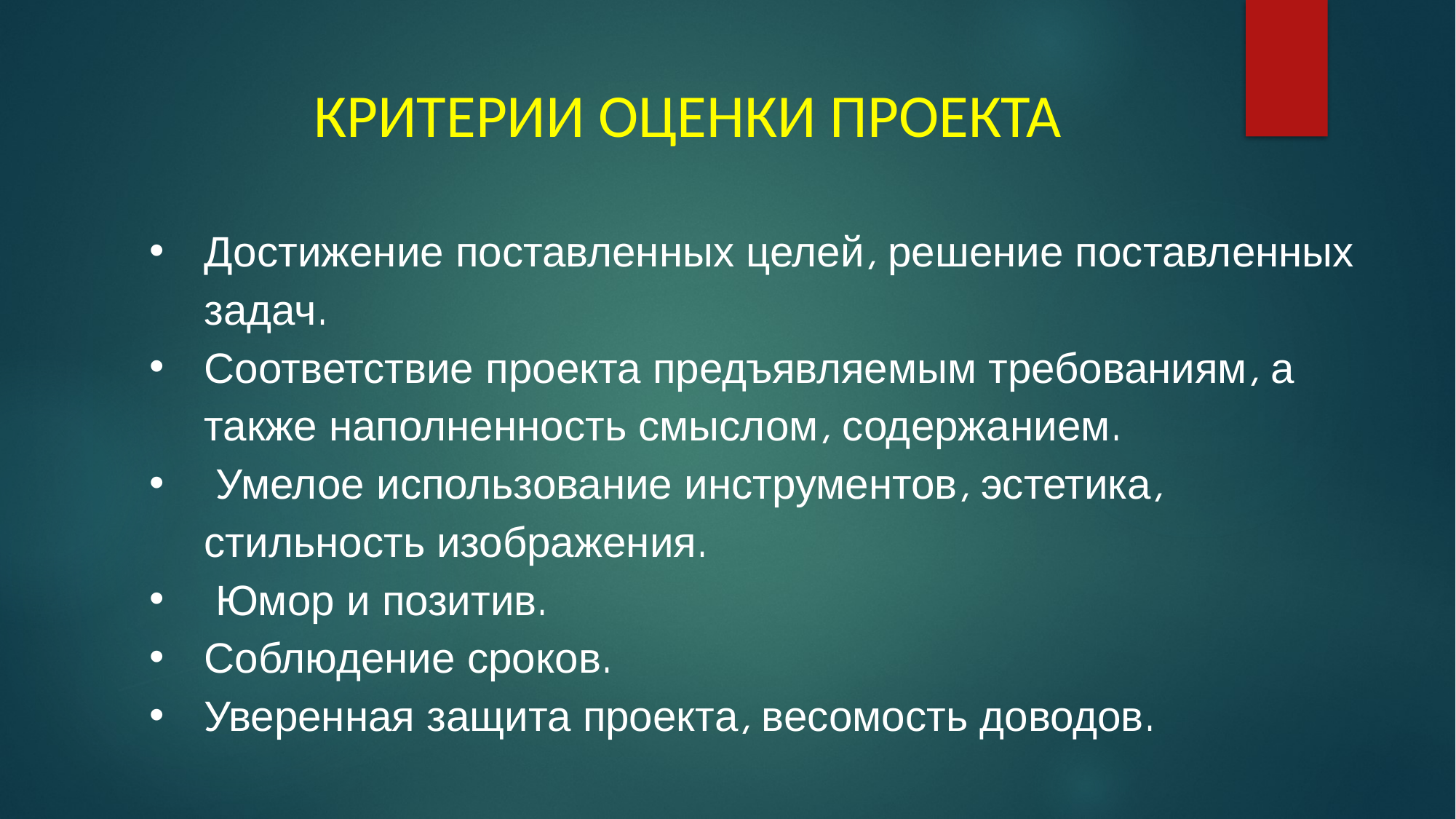

КРИТЕРИИ ОЦЕНКИ ПРОЕКТА
Достижение поставленных целей, решение поставленных задач.
Соответствие проекта предъявляемым требованиям, а также наполненность смыслом, содержанием.
 Умелое использование инструментов, эстетика, стильность изображения.
 Юмор и позитив.
Соблюдение сроков.
Уверенная защита проекта, весомость доводов.